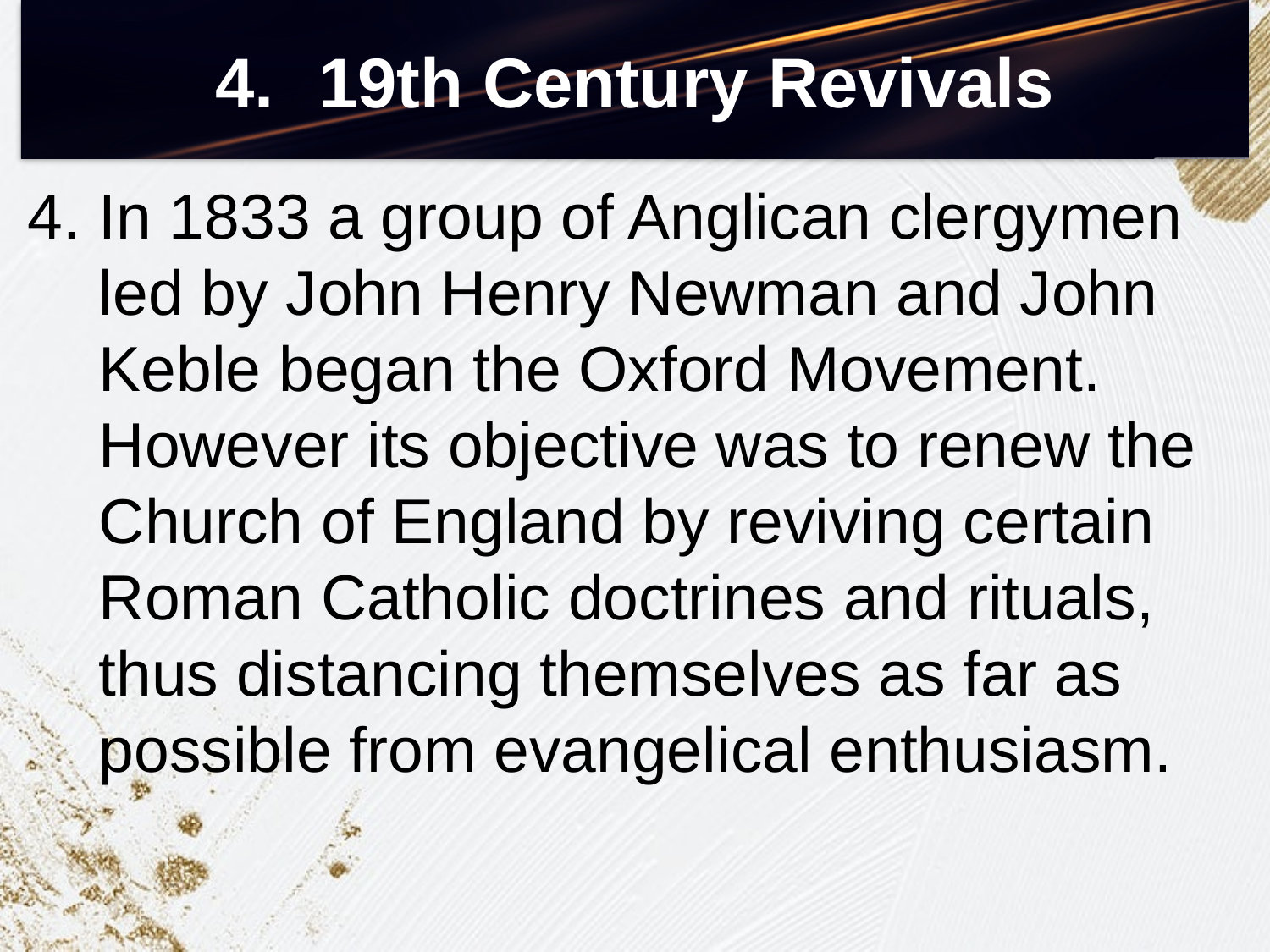

# 19th Century Revivals
In 1833 a group of Anglican clergymen led by John Henry Newman and John Keble began the Oxford Movement. However its objective was to renew the Church of England by reviving certain Roman Catholic doctrines and rituals, thus distancing themselves as far as possible from evangelical enthusiasm.